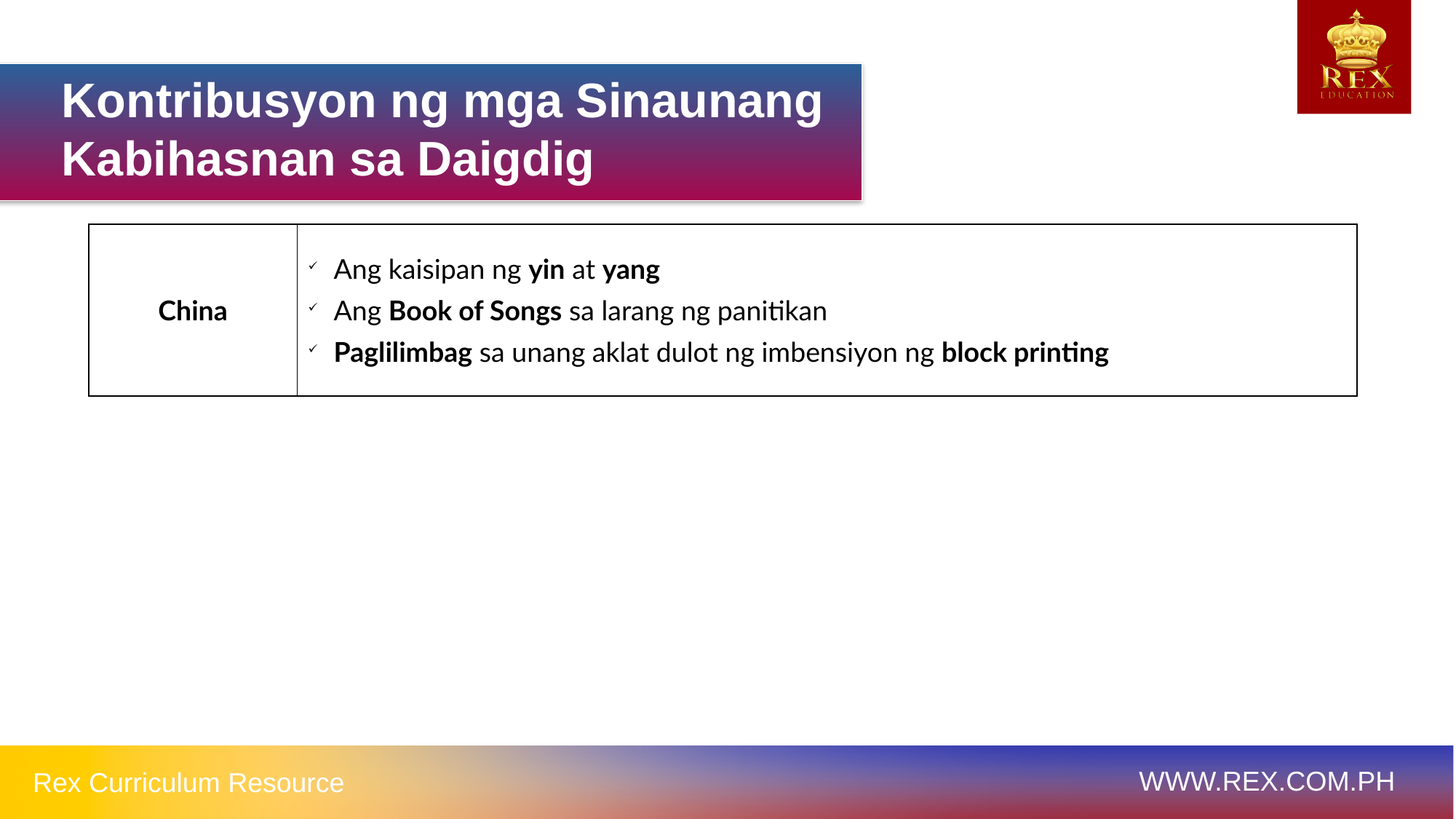

Kontribusyon ng mga Sinaunang Kabihasnan sa Daigdig

| China | Ang kaisipan ng yin at yang Ang Book of Songs sa larang ng panitikan Paglilimbag sa unang aklat dulot ng imbensiyon ng block printing |
| --- | --- |